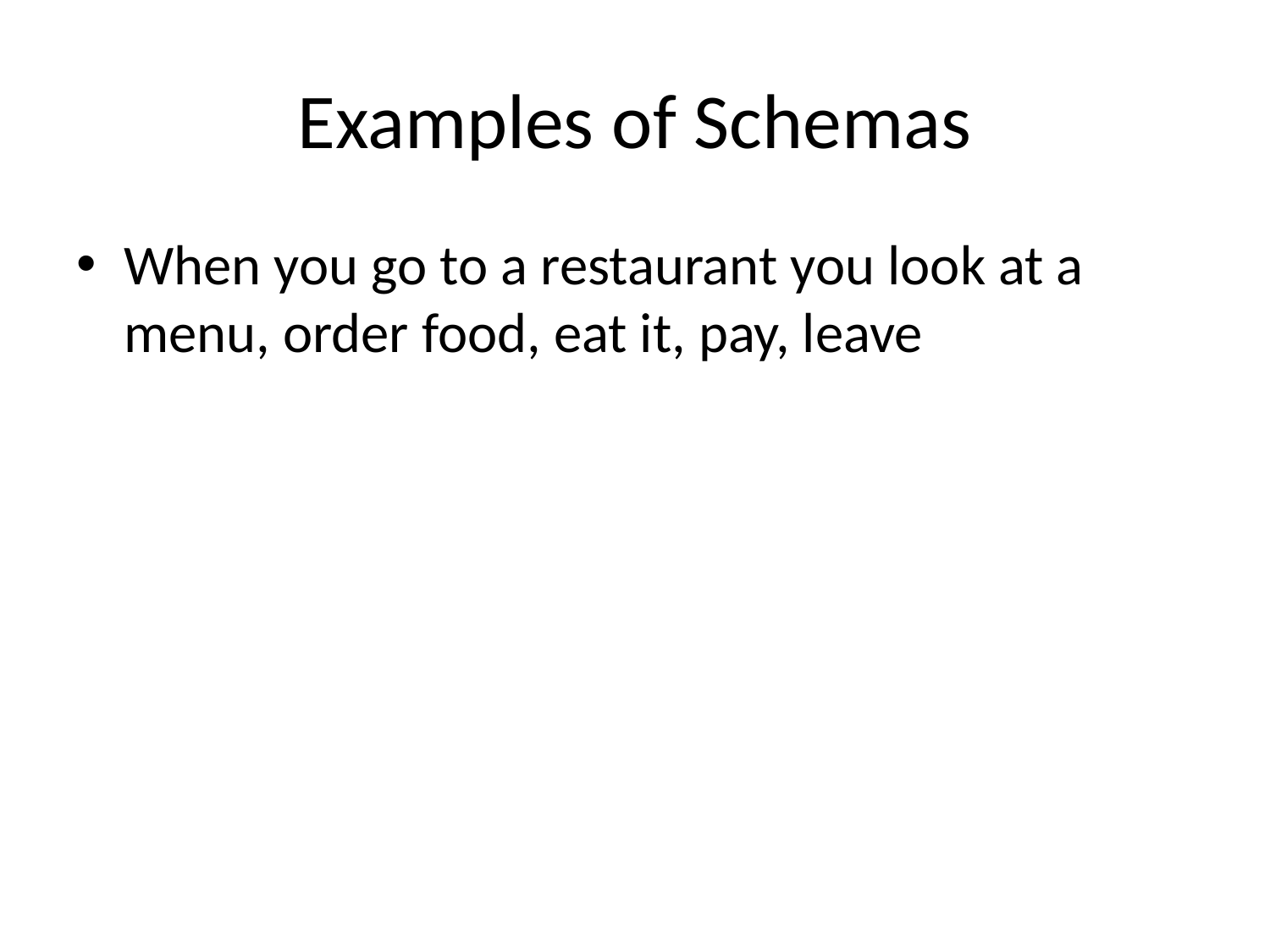

# Examples of Schemas
When you go to a restaurant you look at a menu, order food, eat it, pay, leave